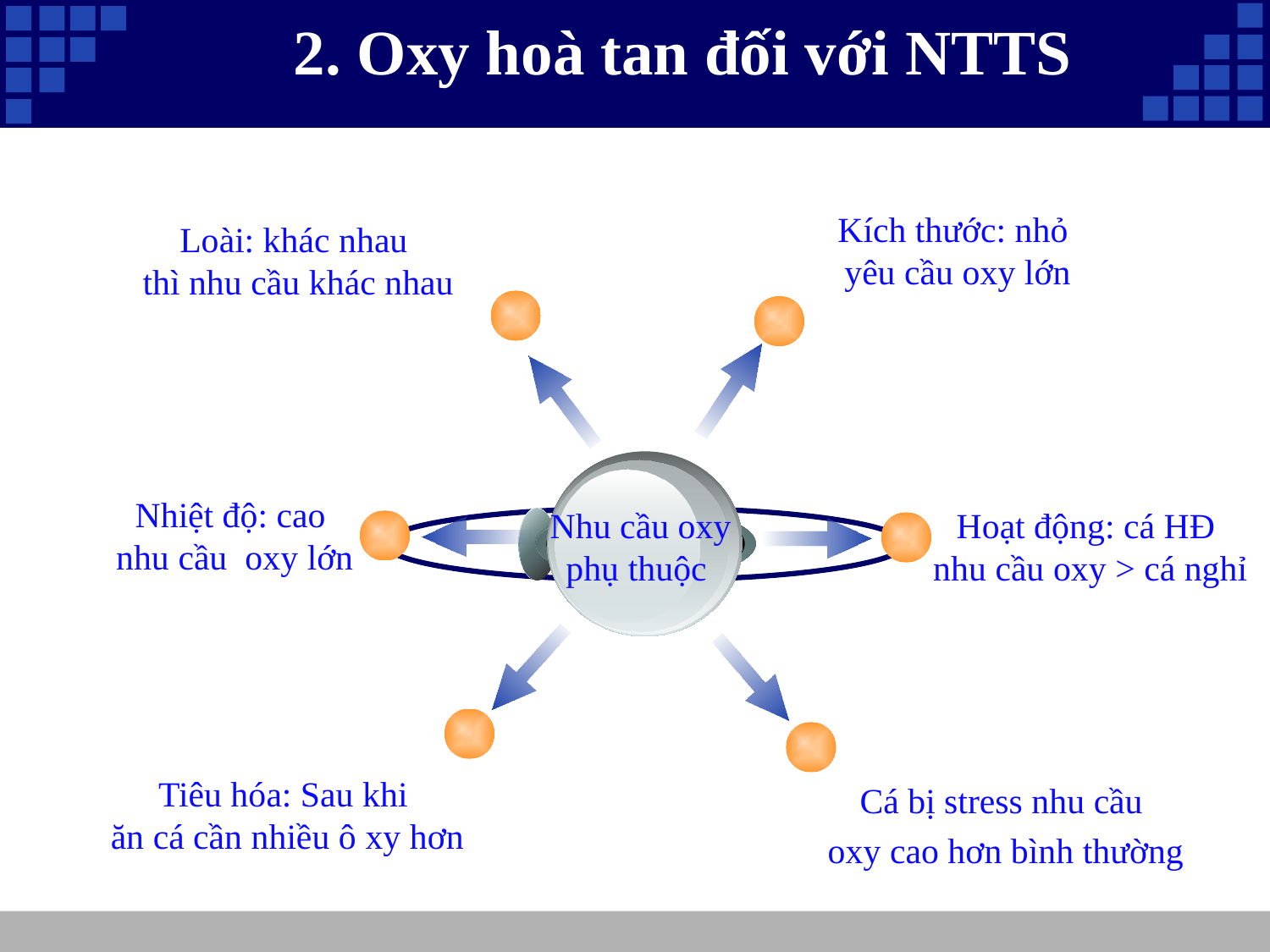

# 2. Oxy hoà tan đối với NTTS
Kích thước: nhỏ
yêu cầu oxy lớn
Loài: khác nhau
thì nhu cầu khác nhau

   Nhu cầu oxy
  phụ thuộc
Nhiệt độ: cao
nhu cầu  oxy lớn
Hoạt động: cá HĐ
nhu cầu oxy > cá nghỉ

Tiêu hóa: Sau khi
ăn cá cần nhiều ô xy hơn
Cá bị stress nhu cầu
oxy cao hơn bình thường